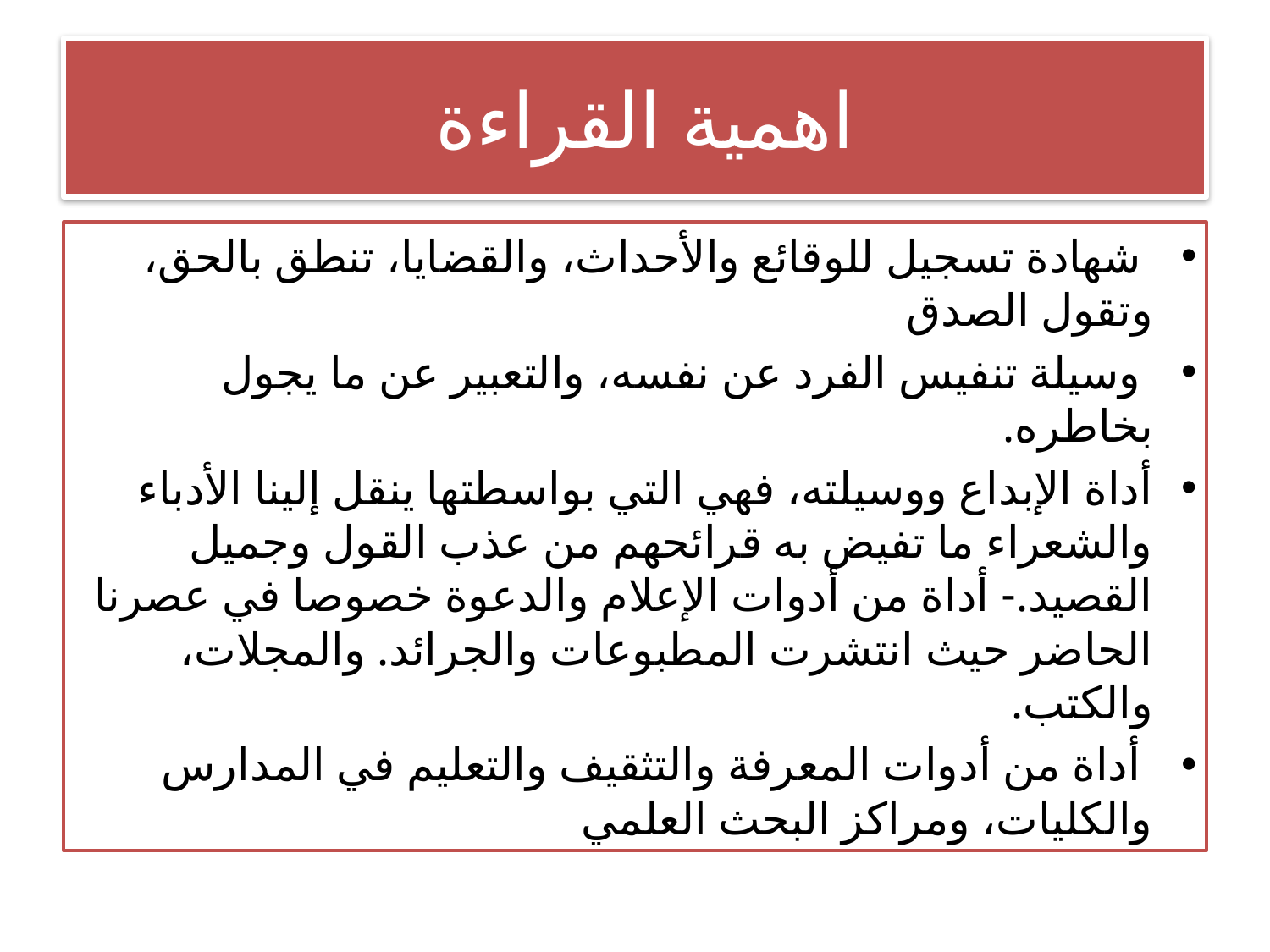

# اهمية القراءة
 شهادة تسجيل للوقائع والأحداث، والقضايا، تنطق بالحق، وتقول الصدق
 وسيلة تنفيس الفرد عن نفسه، والتعبير عن ما يجول بخاطره.
أداة الإبداع ووسيلته، فهي التي بواسطتها ينقل إلينا الأدباء والشعراء ما تفيض به قرائحهم من عذب القول وجميل القصيد.- أداة من أدوات الإعلام والدعوة خصوصا في عصرنا الحاضر حيث انتشرت المطبوعات والجرائد. والمجلات، والكتب.
 أداة من أدوات المعرفة والتثقيف والتعليم في المدارس والكليات، ومراكز البحث العلمي